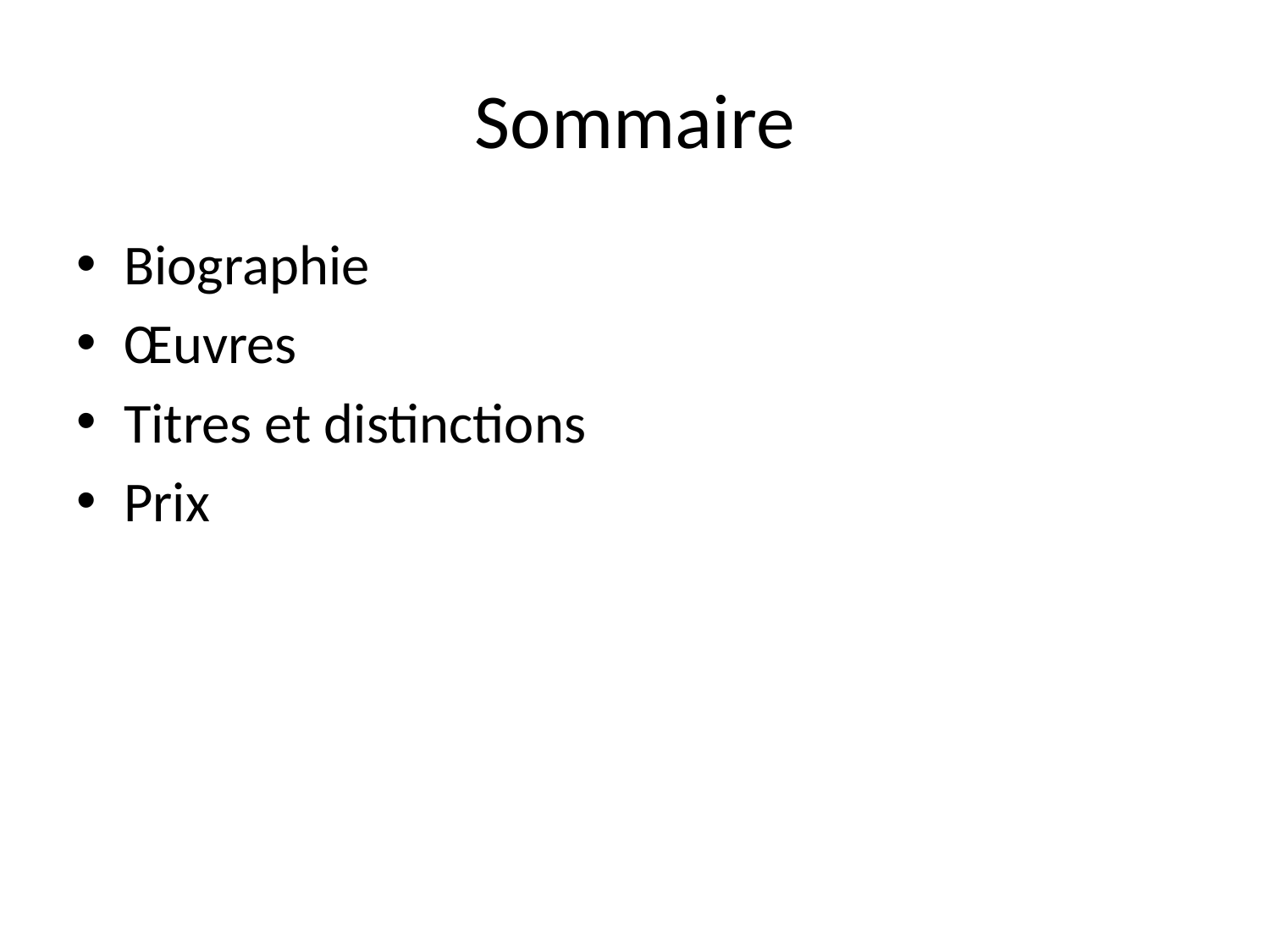

# Sommaire
Biographie
Œuvres
Titres et distinctions
Prix